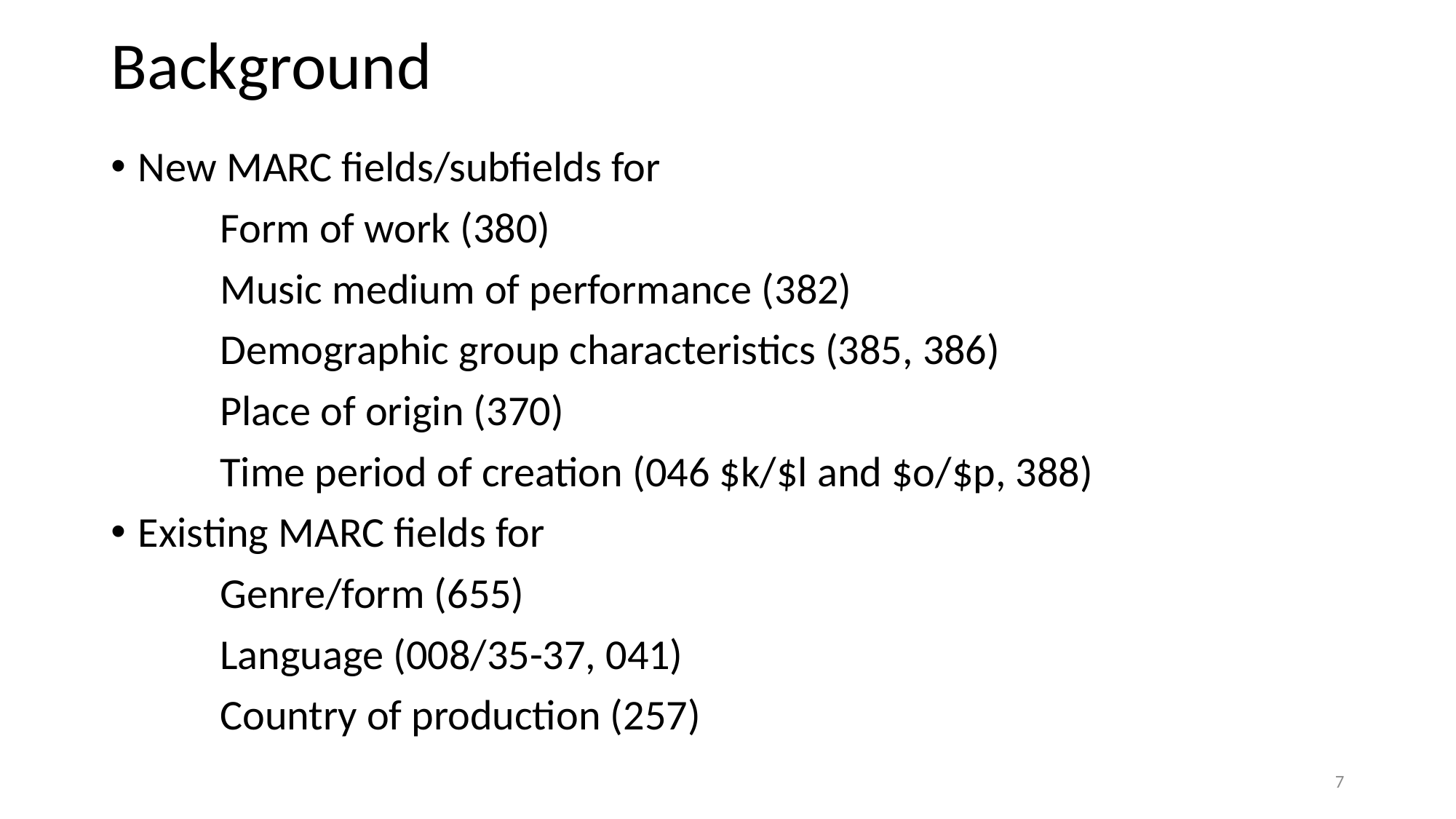

# Background
New MARC fields/subfields for
 	Form of work (380)
	Music medium of performance (382)
	Demographic group characteristics (385, 386)
	Place of origin (370)
	Time period of creation (046 $k/$l and $o/$p, 388)
Existing MARC fields for
	Genre/form (655)
	Language (008/35-37, 041)
	Country of production (257)

7